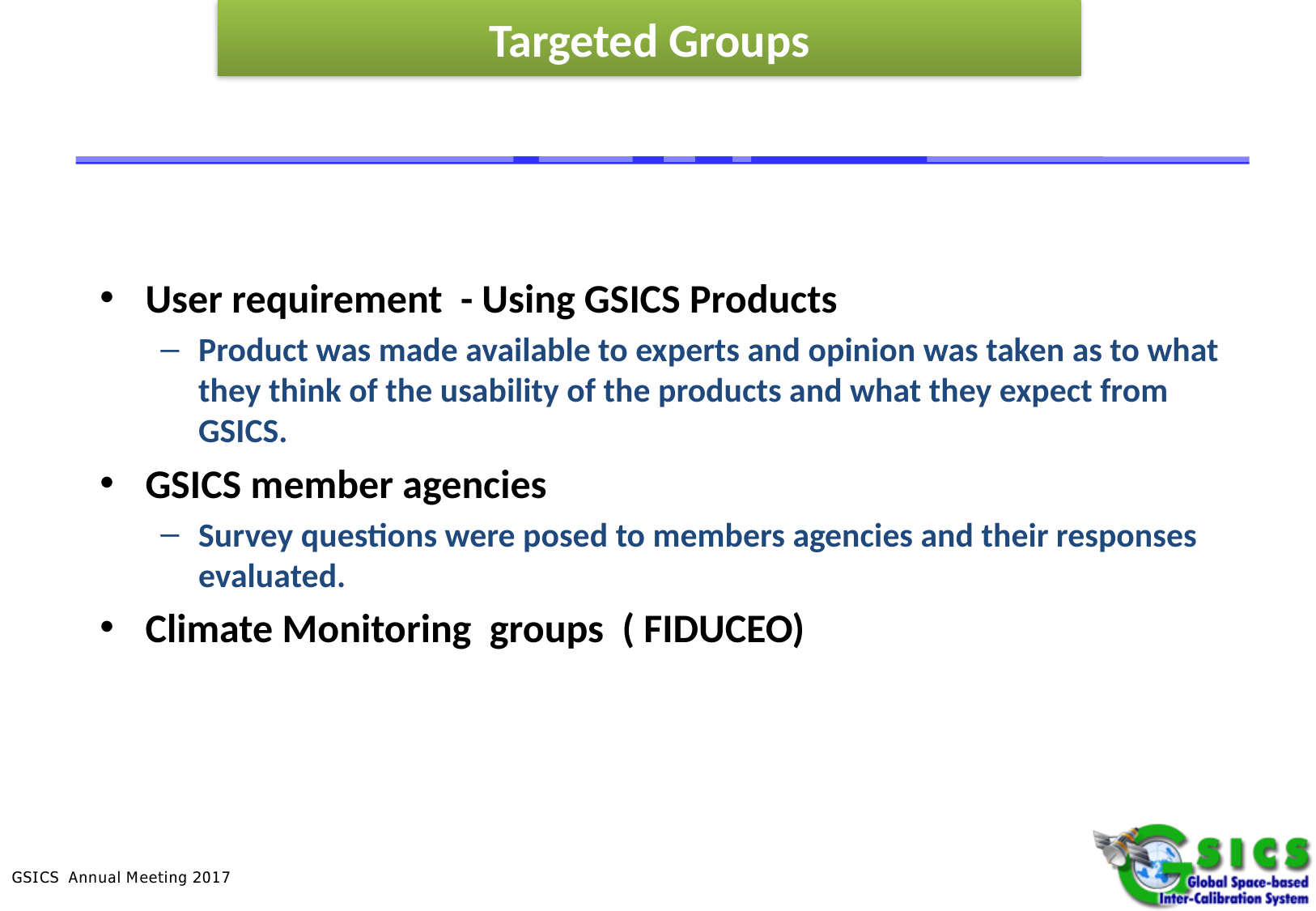

Targeted Groups
User requirement  - Using GSICS Products
Product was made available to experts and opinion was taken as to what they think of the usability of the products and what they expect from GSICS.
GSICS member agencies
Survey questions were posed to members agencies and their responses evaluated.
Climate Monitoring  groups  ( FIDUCEO)